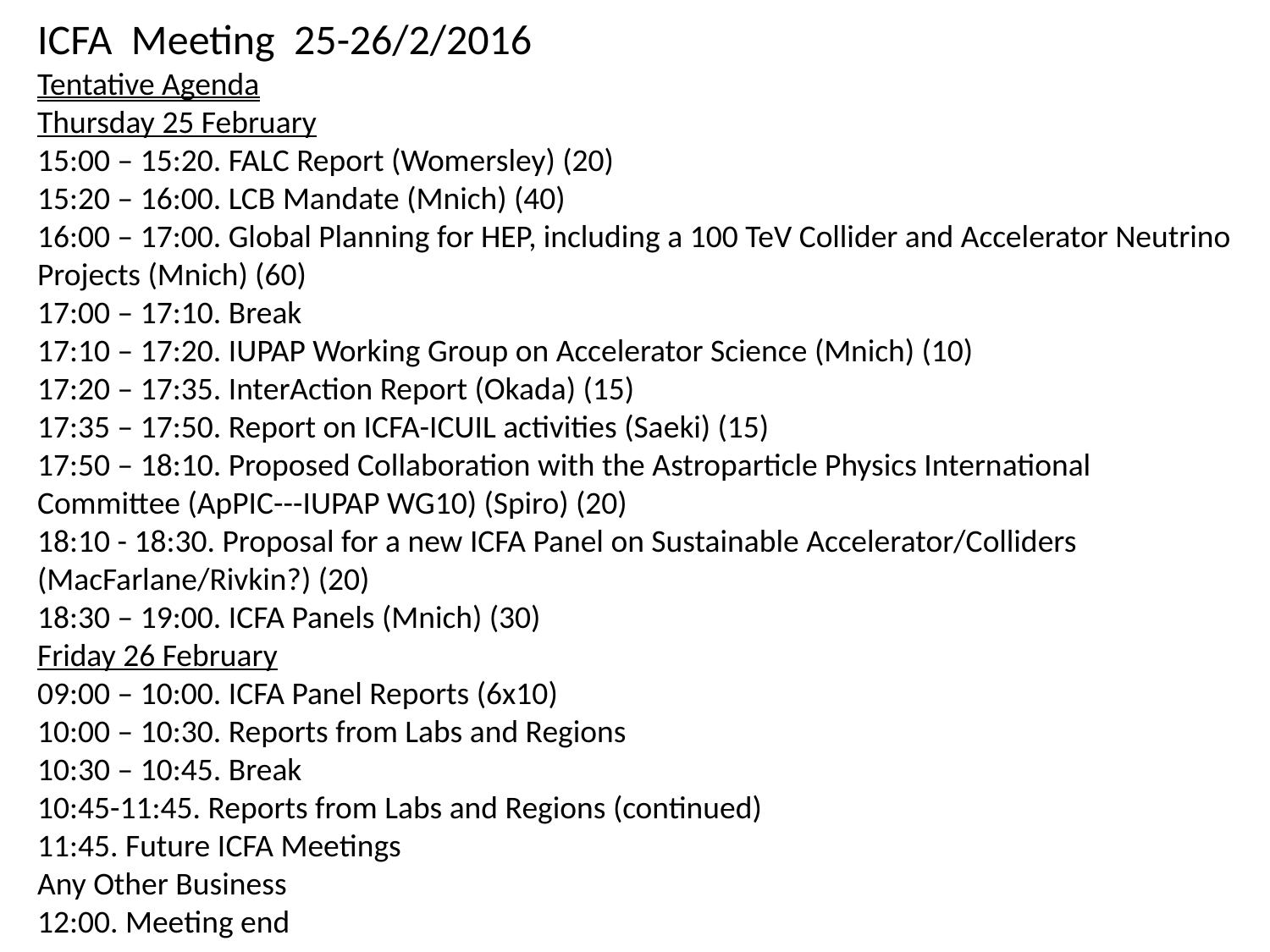

ICFA  Meeting  25-26/2/2016
Tentative Agenda
Thursday 25 February
15:00 – 15:20. FALC Report (Womersley) (20)
15:20 – 16:00. LCB Mandate (Mnich) (40)
16:00 – 17:00. Global Planning for HEP, including a 100 TeV Collider and Accelerator Neutrino Projects (Mnich) (60)
17:00 – 17:10. Break
17:10 – 17:20. IUPAP Working Group on Accelerator Science (Mnich) (10)
17:20 – 17:35. InterAction Report (Okada) (15)
17:35 – 17:50. Report on ICFA-ICUIL activities (Saeki) (15)
17:50 – 18:10. Proposed Collaboration with the Astroparticle Physics International Committee (ApPIC---IUPAP WG10) (Spiro) (20)
18:10 - 18:30. Proposal for a new ICFA Panel on Sustainable Accelerator/Colliders
(MacFarlane/Rivkin?) (20)
18:30 – 19:00. ICFA Panels (Mnich) (30)
Friday 26 February
09:00 – 10:00. ICFA Panel Reports (6x10)
10:00 – 10:30. Reports from Labs and Regions
10:30 – 10:45. Break
10:45-11:45. Reports from Labs and Regions (continued)
11:45. Future ICFA Meetings
Any Other Business
12:00. Meeting end